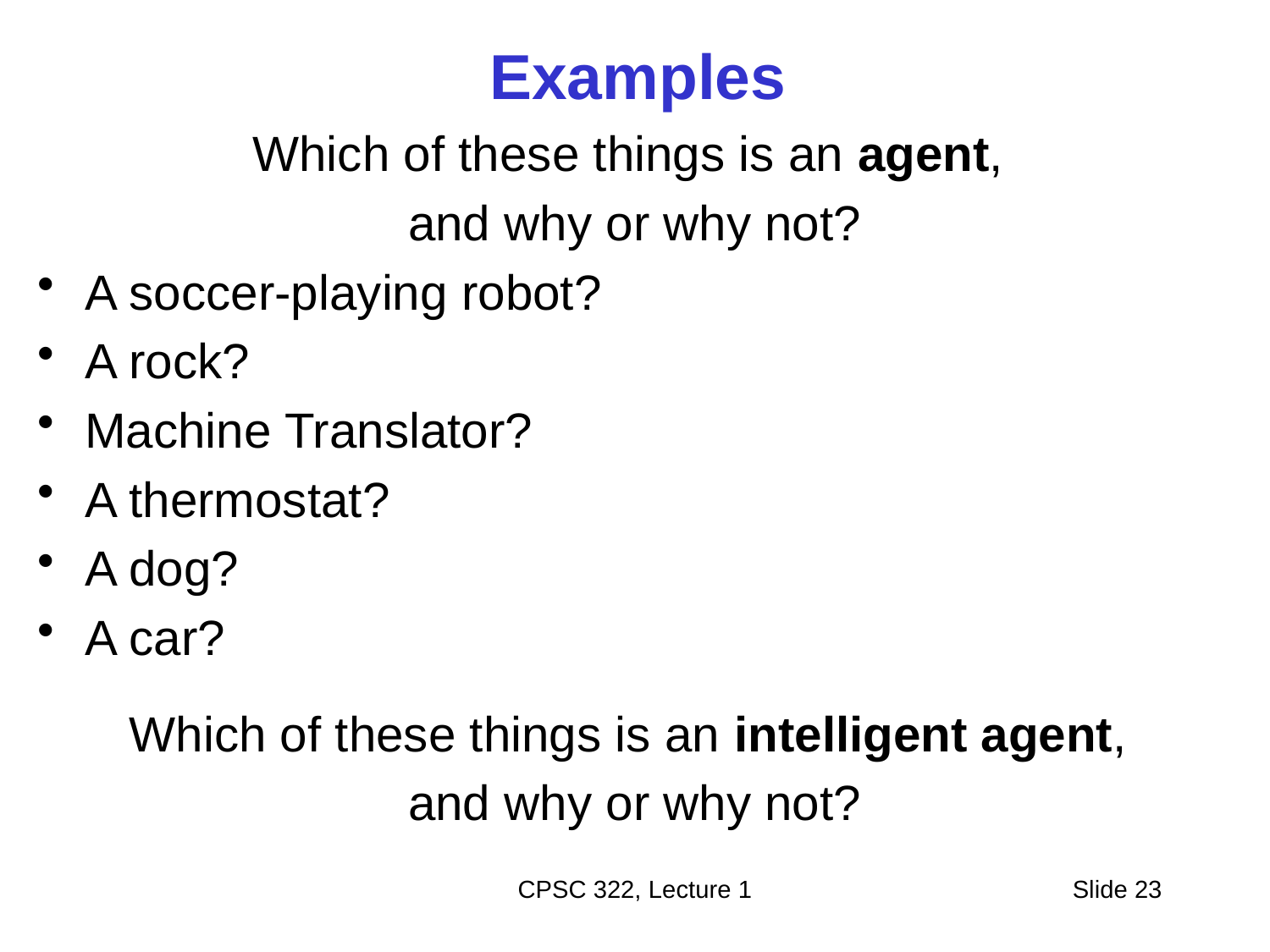

# Examples
Which of these things is an agent,
and why or why not?
A soccer-playing robot?
A rock?
Machine Translator?
A thermostat?
A dog?
A car?
Which of these things is an intelligent agent,
and why or why not?
CPSC 322, Lecture 1
Slide 23